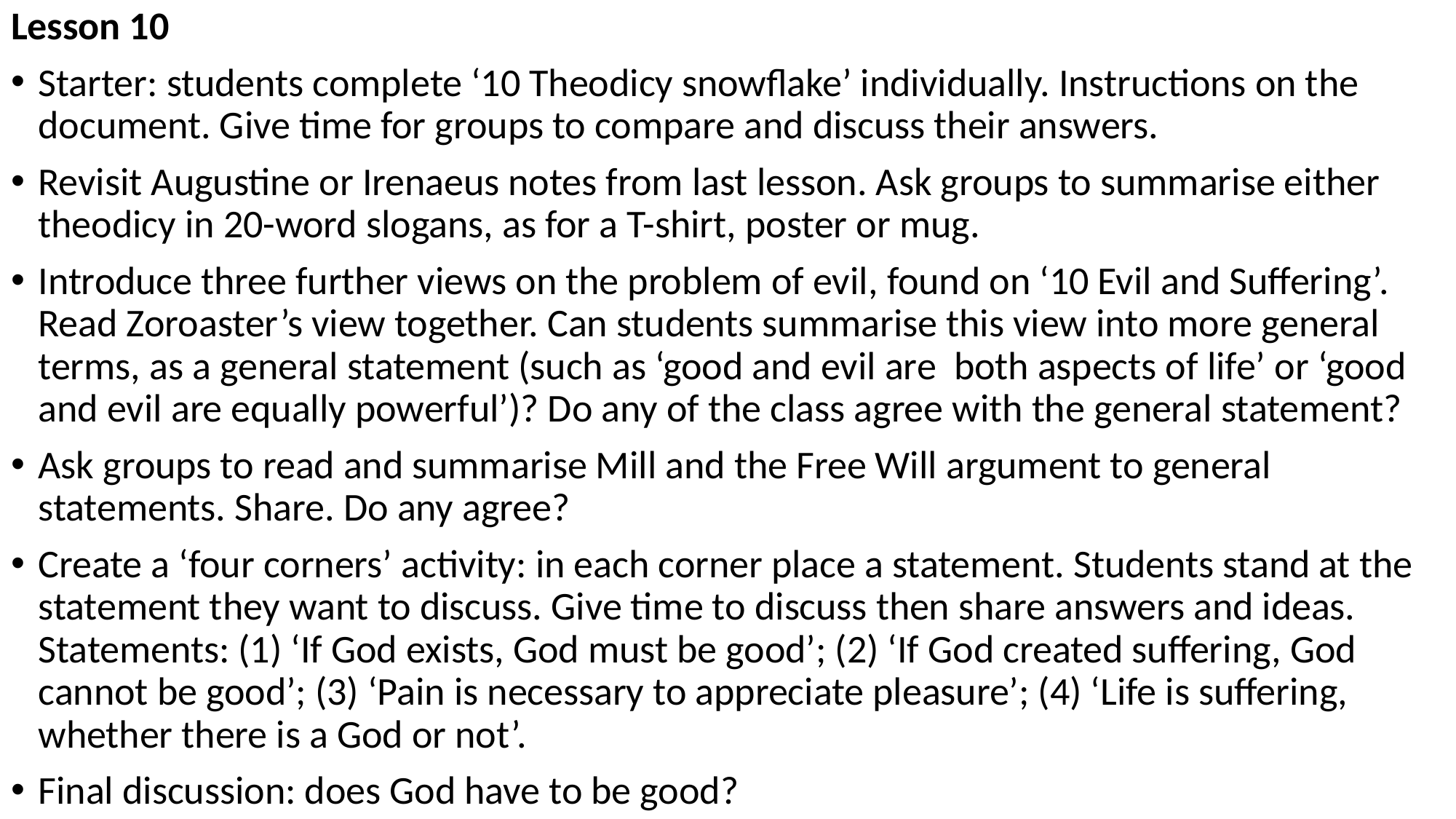

Lesson 10
Starter: students complete ‘10 Theodicy snowflake’ individually. Instructions on the document. Give time for groups to compare and discuss their answers.
Revisit Augustine or Irenaeus notes from last lesson. Ask groups to summarise either theodicy in 20-word slogans, as for a T-shirt, poster or mug.
Introduce three further views on the problem of evil, found on ‘10 Evil and Suffering’. Read Zoroaster’s view together. Can students summarise this view into more general terms, as a general statement (such as ‘good and evil are  both aspects of life’ or ‘good and evil are equally powerful’)? Do any of the class agree with the general statement?
Ask groups to read and summarise Mill and the Free Will argument to general statements. Share. Do any agree?
Create a ‘four corners’ activity: in each corner place a statement. Students stand at the statement they want to discuss. Give time to discuss then share answers and ideas. Statements: (1) ‘If God exists, God must be good’; (2) ‘If God created suffering, God cannot be good’; (3) ‘Pain is necessary to appreciate pleasure’; (4) ‘Life is suffering, whether there is a God or not’.
Final discussion: does God have to be good?